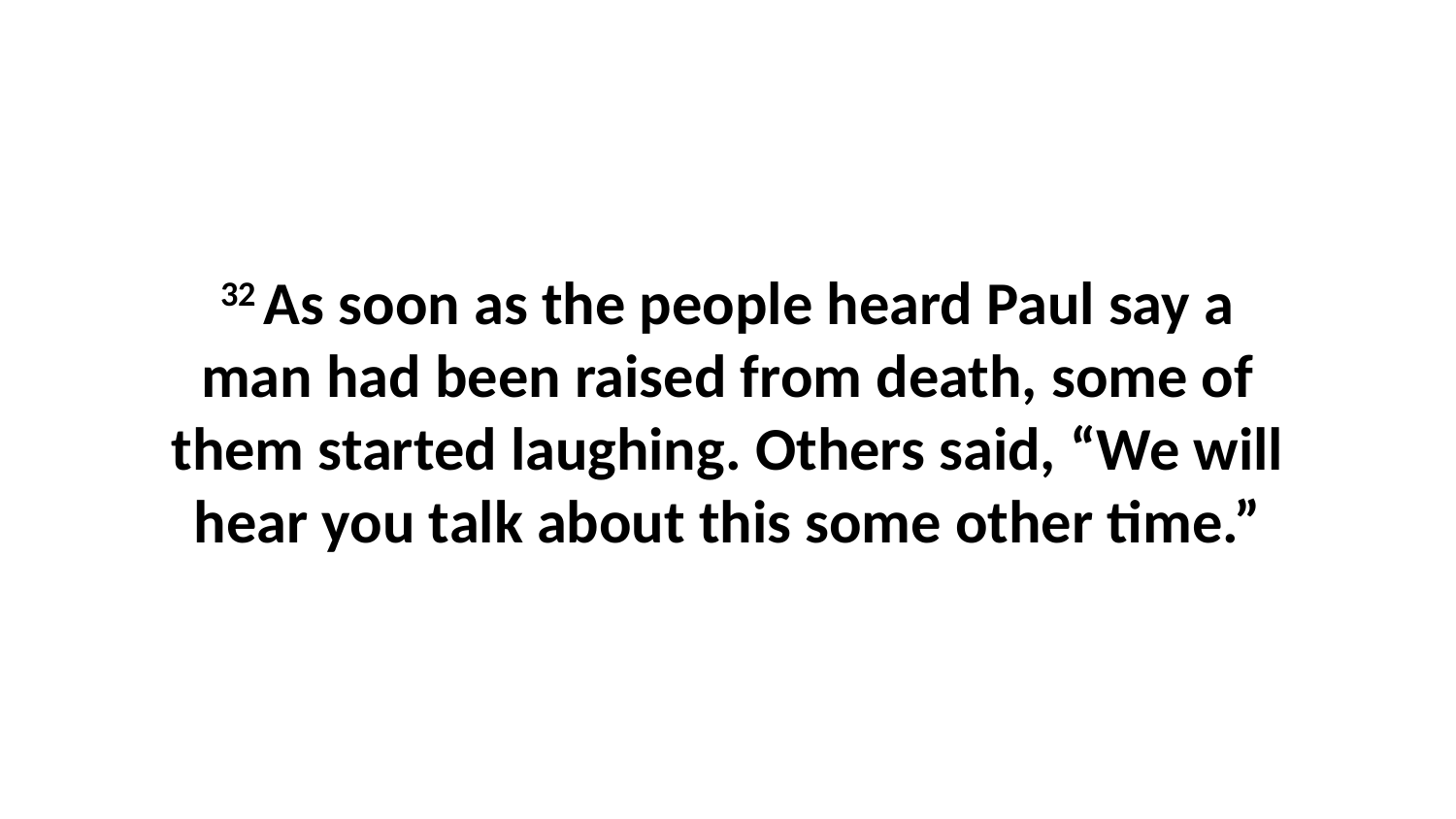

32 As soon as the people heard Paul say a man had been raised from death, some of them started laughing. Others said, “We will hear you talk about this some other time.”